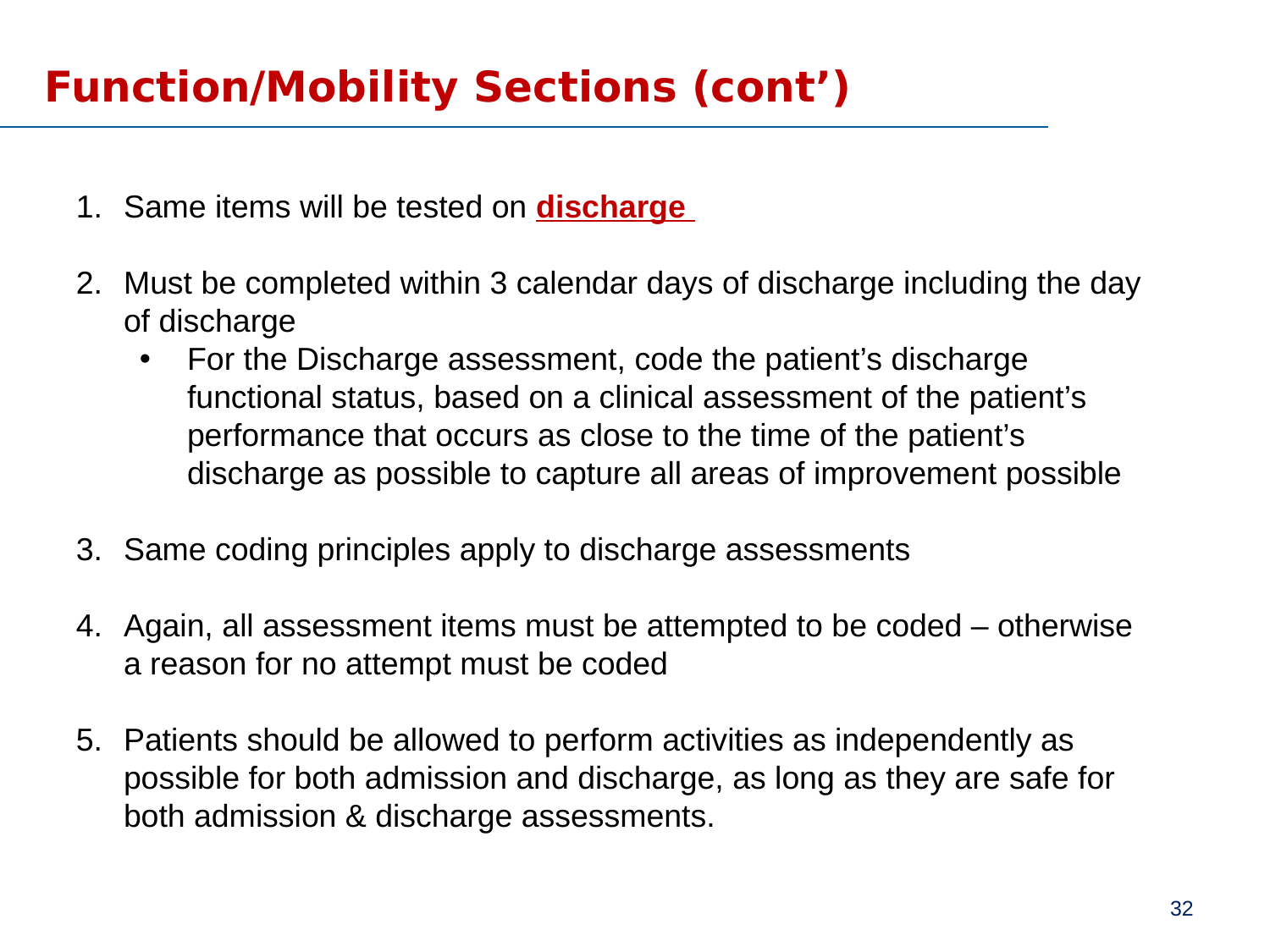

# Function/Mobility Sections (cont’)
Same items will be tested on discharge

Must be completed within 3 calendar days of discharge including the day of discharge
For the Discharge assessment, code the patient’s discharge functional status, based on a clinical assessment of the patient’s performance that occurs as close to the time of the patient’s discharge as possible to capture all areas of improvement possible

Same coding principles apply to discharge assessments

Again, all assessment items must be attempted to be coded – otherwise a reason for no attempt must be coded

Patients should be allowed to perform activities as independently as possible for both admission and discharge, as long as they are safe for both admission & discharge assessments.

32